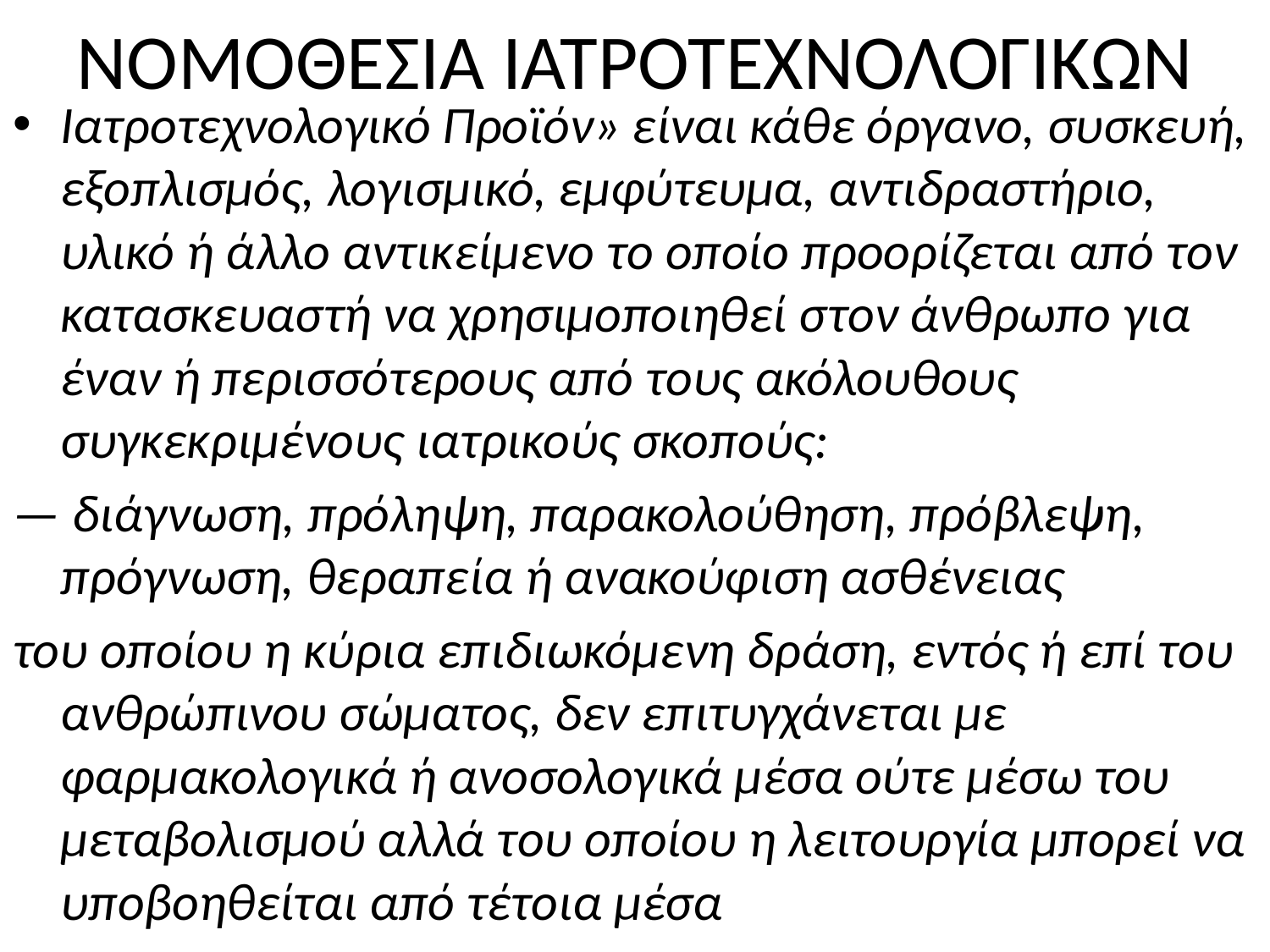

# ΝΟΜΟΘΕΣΙΑ ΙΑΤΡΟΤΕΧΝΟΛΟΓΙΚΩΝ
Ιατροτεχνολογικό Προϊόν» είναι κάθε όργανο, συσκευή, εξοπλισμός, λογισμικό, εμφύτευμα, αντιδραστήριο, υλικό ή άλλο αντικείμενο το οποίο προορίζεται από τον κατασκευαστή να χρησιμοποιηθεί στον άνθρωπο για έναν ή περισσότερους από τους ακόλουθους συγκεκριμένους ιατρικούς σκοπούς:
— διάγνωση, πρόληψη, παρακολούθηση, πρόβλεψη, πρόγνωση, θεραπεία ή ανακούφιση ασθένειας
του οποίου η κύρια επιδιωκόμενη δράση, εντός ή επί του ανθρώπινου σώματος, δεν επιτυγχάνεται με φαρμακολογικά ή ανοσολογικά μέσα ούτε μέσω του μεταβολισμού αλλά του οποίου η λειτουργία μπορεί να υποβοηθείται από τέτοια μέσα